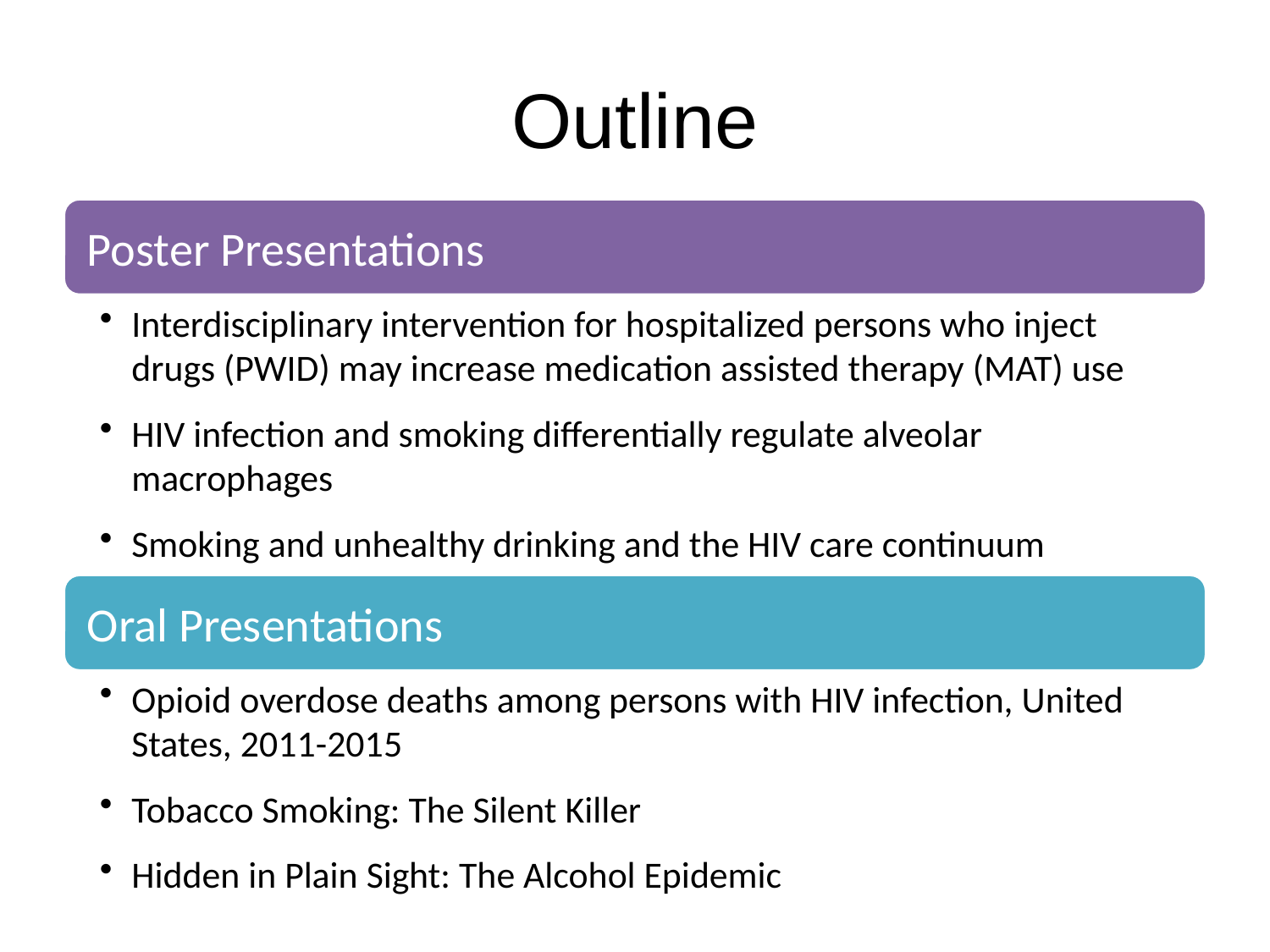

# Outline
Poster Presentations
Interdisciplinary intervention for hospitalized persons who inject drugs (PWID) may increase medication assisted therapy (MAT) use
HIV infection and smoking differentially regulate alveolar macrophages
Smoking and unhealthy drinking and the HIV care continuum
Oral Presentations
Opioid overdose deaths among persons with HIV infection, United States, 2011-2015
Tobacco Smoking: The Silent Killer
Hidden in Plain Sight: The Alcohol Epidemic